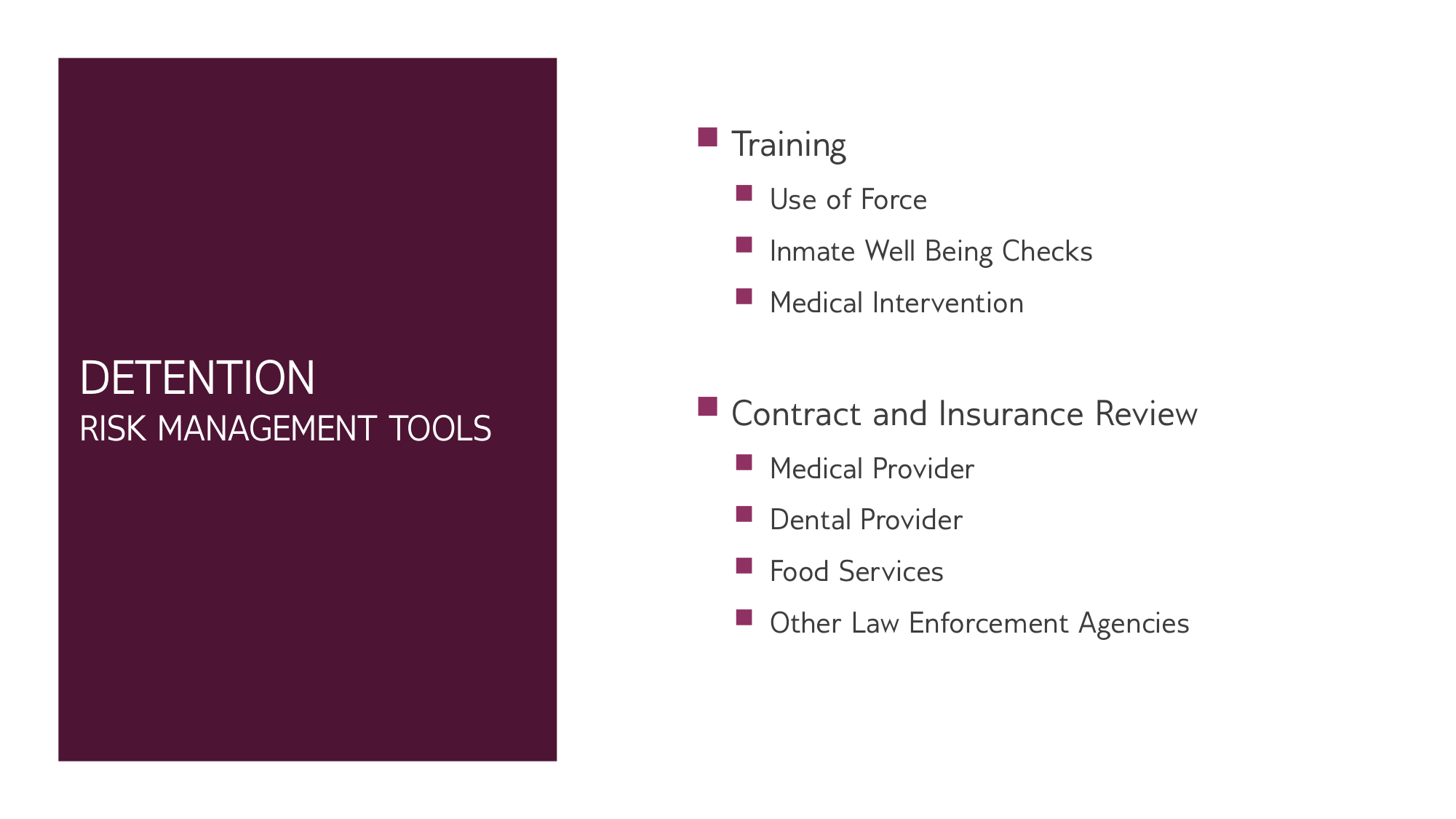

Training
Use of Force
Inmate Well Being Checks
Medical Intervention

Contract and Insurance Review
Medical Provider
Dental Provider
Food Services
Other Law Enforcement Agencies

# Detention risk management tools